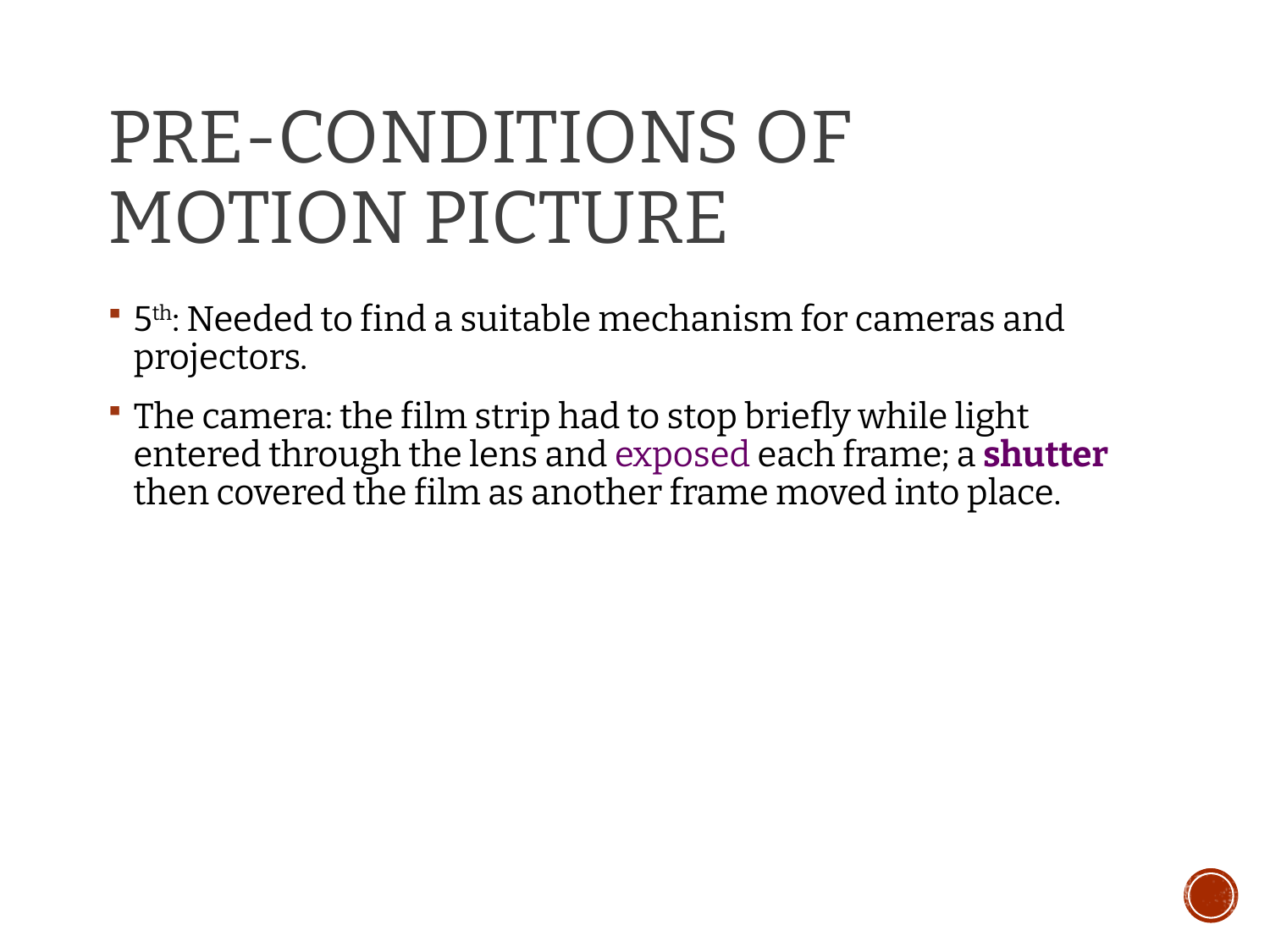

# Pre-conditions of Motion Picture
5th: Needed to find a suitable mechanism for cameras and projectors.
The camera: the film strip had to stop briefly while light entered through the lens and exposed each frame; a shutter then covered the film as another frame moved into place.